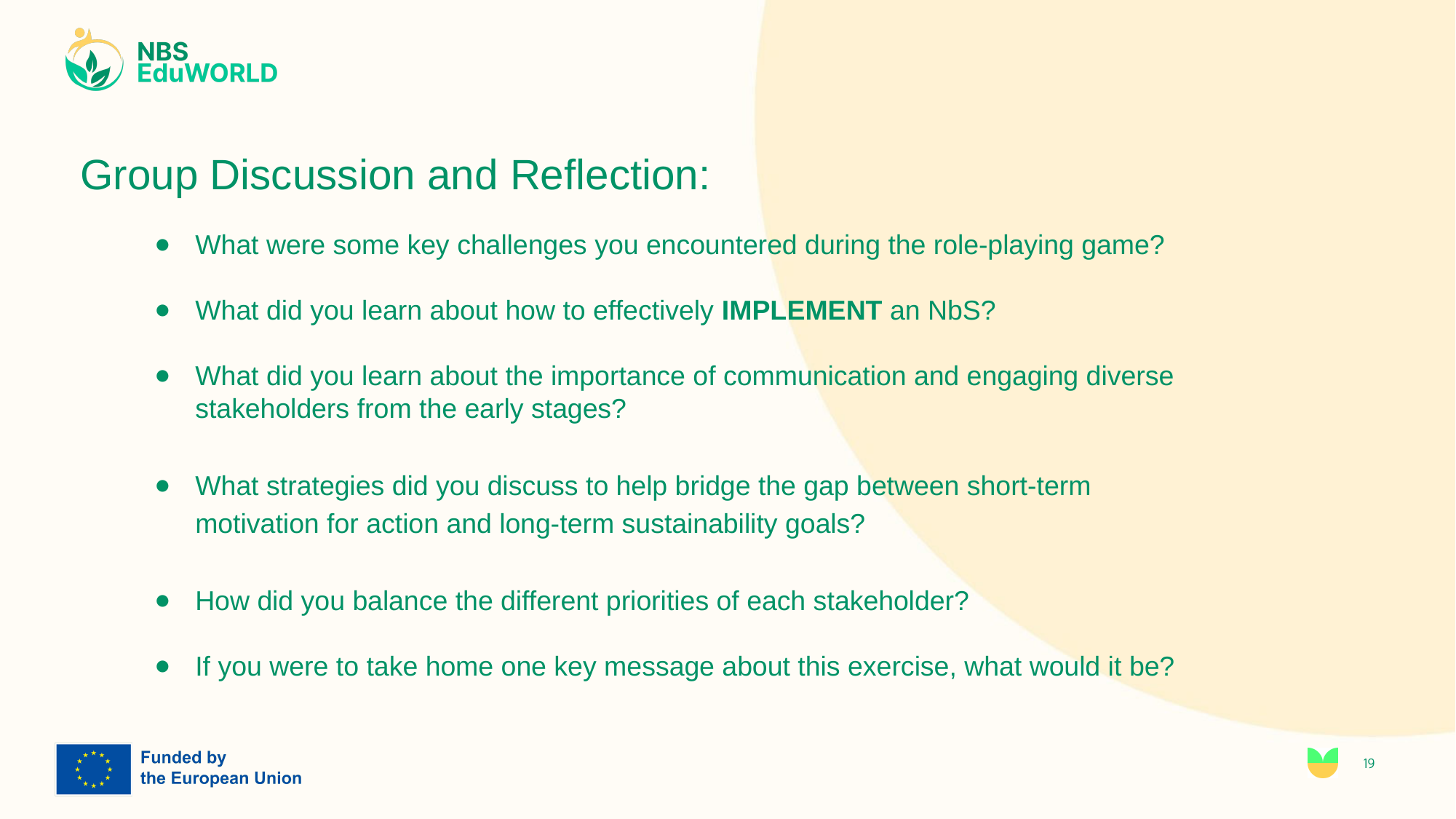

# Group Discussion and Reflection:
What were some key challenges you encountered during the role-playing game?

What did you learn about how to effectively IMPLEMENT an NbS?

What did you learn about the importance of communication and engaging diverse stakeholders from the early stages?

What strategies did you discuss to help bridge the gap between short-term motivation for action and long-term sustainability goals?

How did you balance the different priorities of each stakeholder?

If you were to take home one key message about this exercise, what would it be?
19